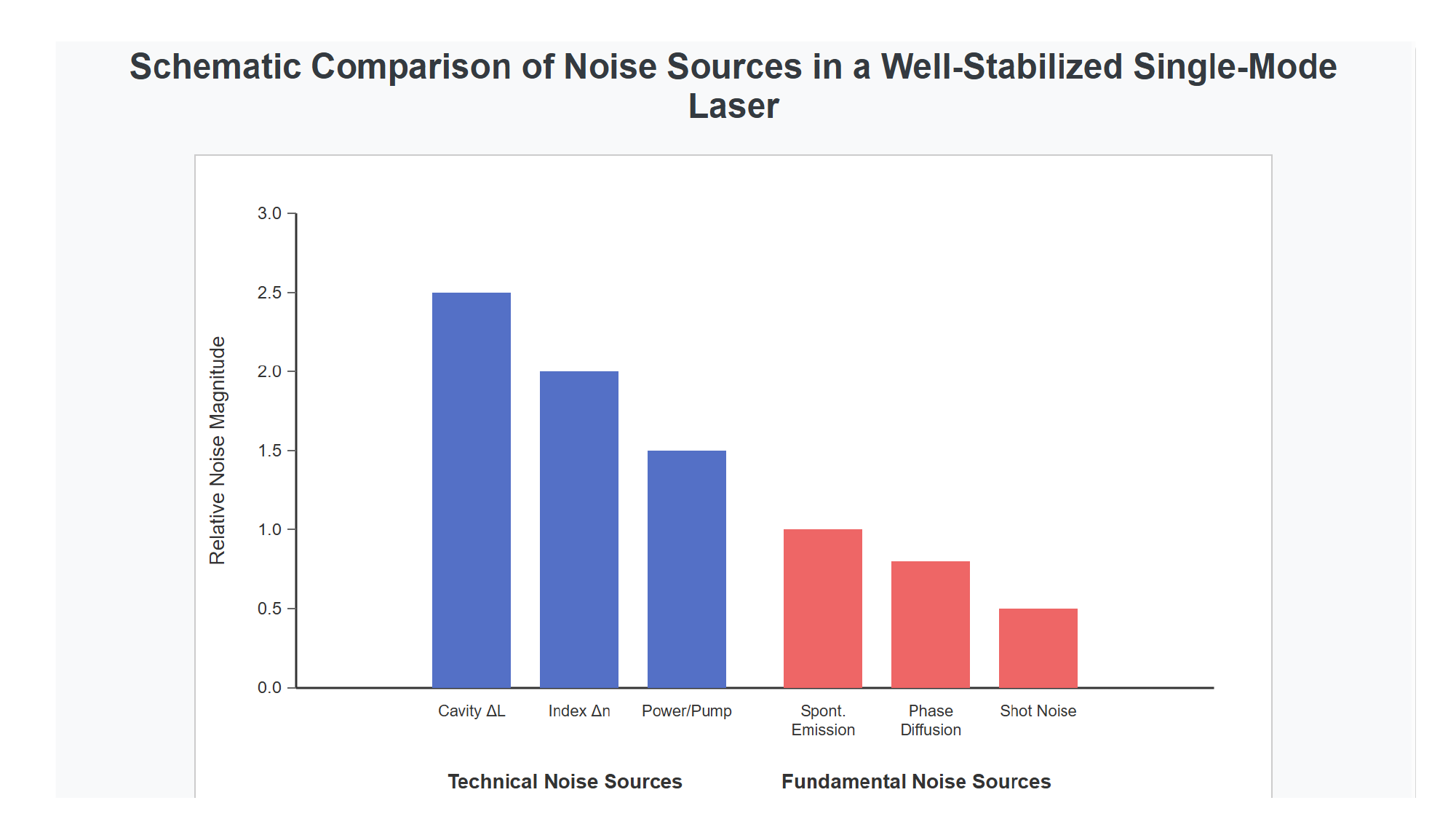

[IMAGE REQUIRED: Schematic bar chart comparing sizes of technical vs. fundamental  noise  sources  for  a  typical  well-stabilised  single-mode laser.]
---

Prepared by Dist. Prof. Dr. M.A. Gondal for Phys 608 Laser Spectroscopy course in KFUPM (Term 251)